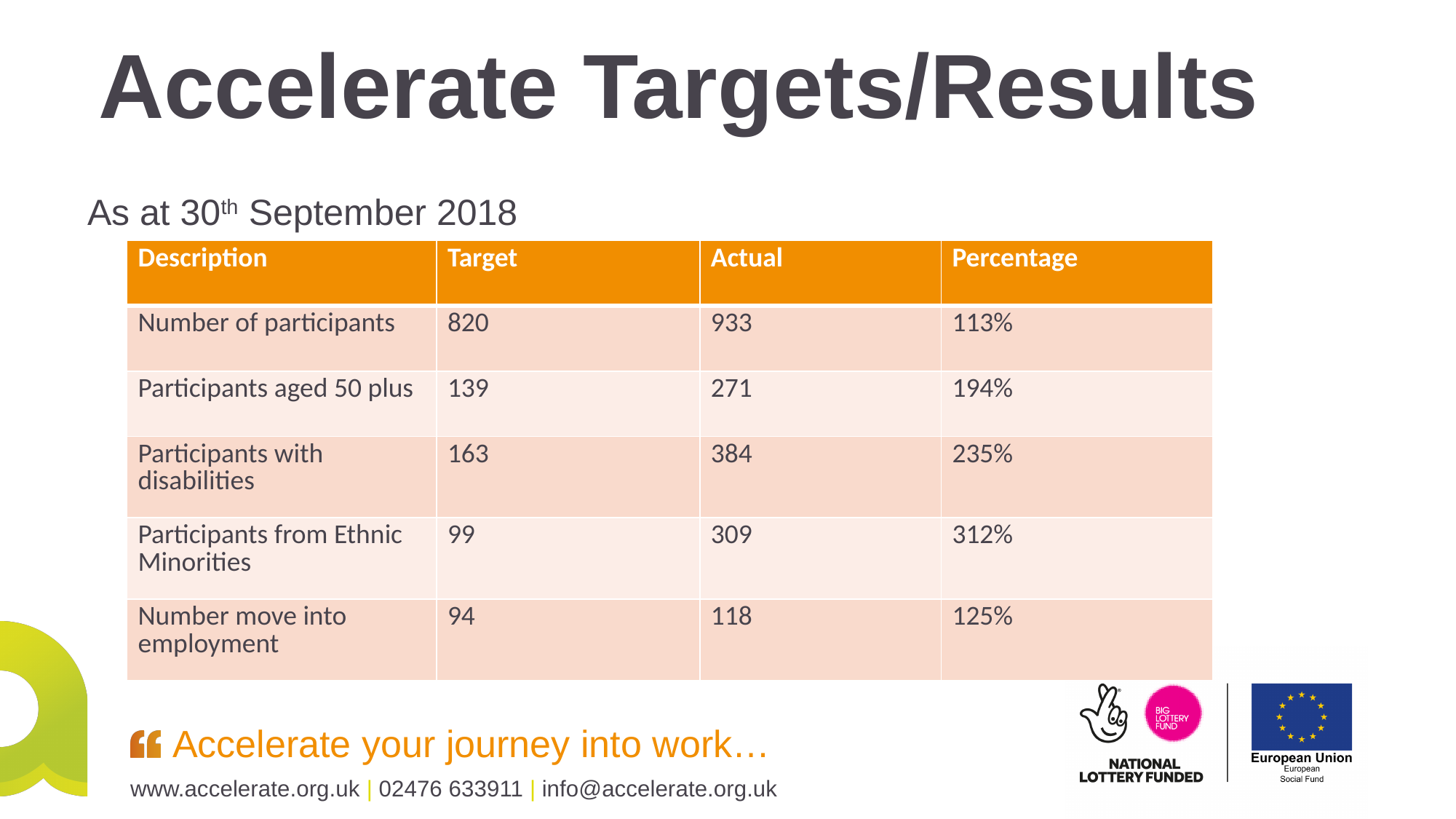

# Accelerate Targets/Results
As at 30th September 2018
| Description | Target | Actual | Percentage |
| --- | --- | --- | --- |
| Number of participants | 820 | 933 | 113% |
| Participants aged 50 plus | 139 | 271 | 194% |
| Participants with disabilities | 163 | 384 | 235% |
| Participants from Ethnic Minorities | 99 | 309 | 312% |
| Number move into employment | 94 | 118 | 125% |